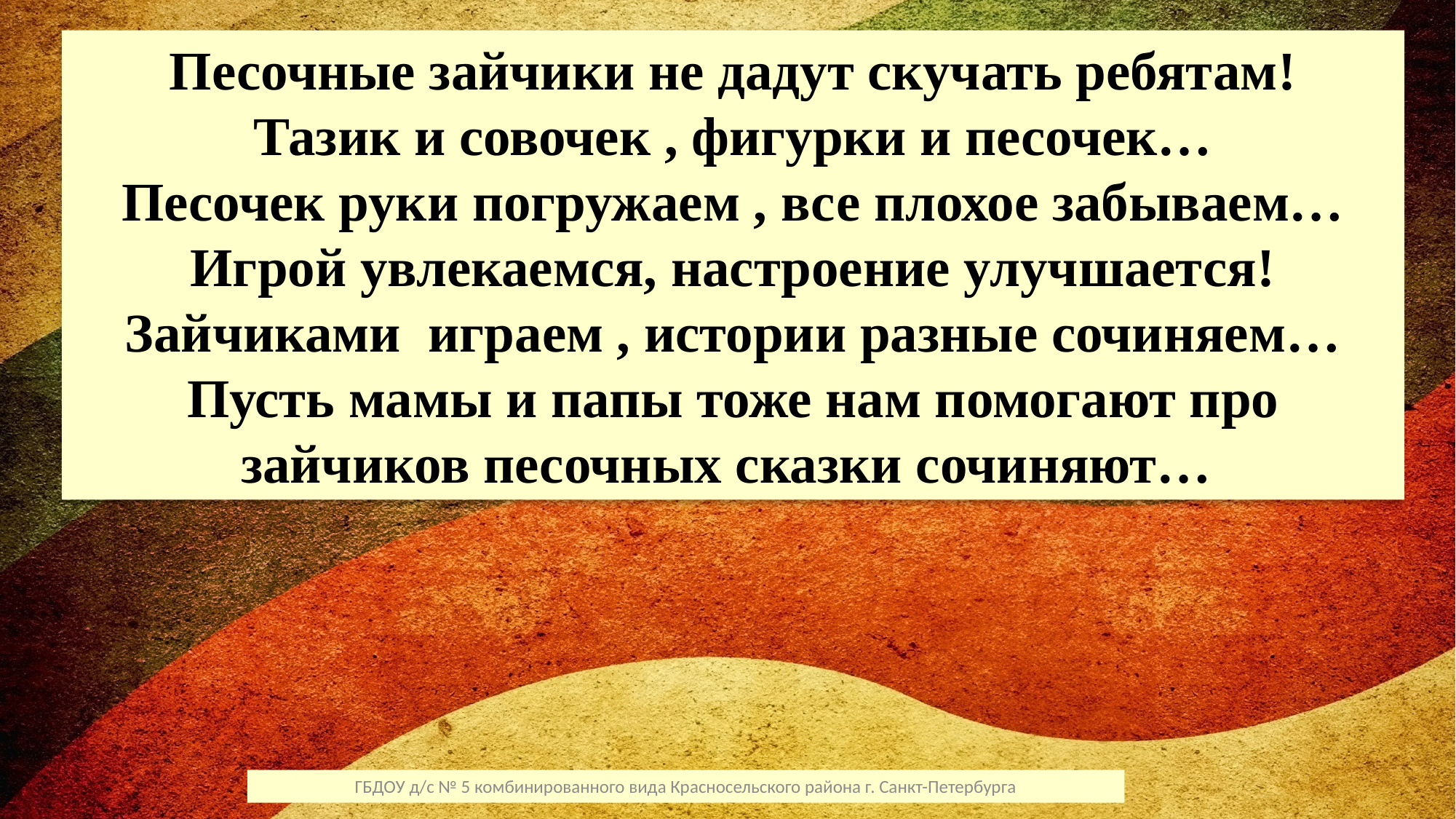

Песочные зайчики не дадут скучать ребятам!
Тазик и совочек , фигурки и песочек…
Песочек руки погружаем , все плохое забываем…
Игрой увлекаемся, настроение улучшается!
Зайчиками  играем , истории разные сочиняем…
Пусть мамы и папы тоже нам помогают про зайчиков песочных сказки сочиняют…
ГБДОУ д/с № 5 комбинированного вида Красносельского района г. Санкт-Петербурга